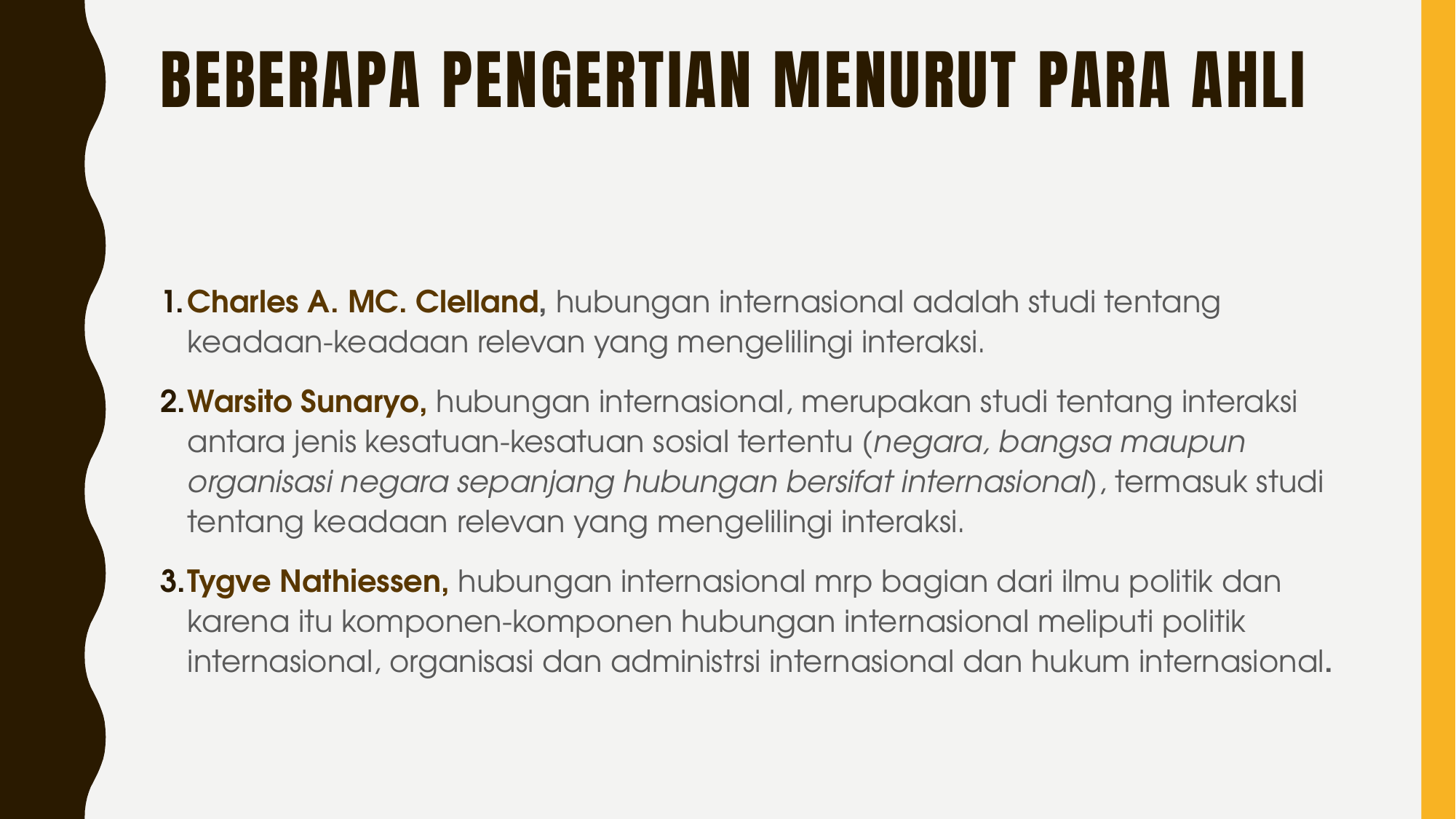

# Beberapa pengertian menurut para ahli
Charles A. MC. Clelland, hubungan internasional adalah studi tentang keadaan-keadaan relevan yang mengelilingi interaksi.
Warsito Sunaryo, hubungan internasional, merupakan studi tentang interaksi antara jenis kesatuan-kesatuan sosial tertentu (negara, bangsa maupun organisasi negara sepanjang hubungan bersifat internasional), termasuk studi tentang keadaan relevan yang mengelilingi interaksi.
Tygve Nathiessen, hubungan internasional mrp bagian dari ilmu politik dan karena itu komponen-komponen hubungan internasional meliputi politik internasional, organisasi dan administrsi internasional dan hukum internasional.